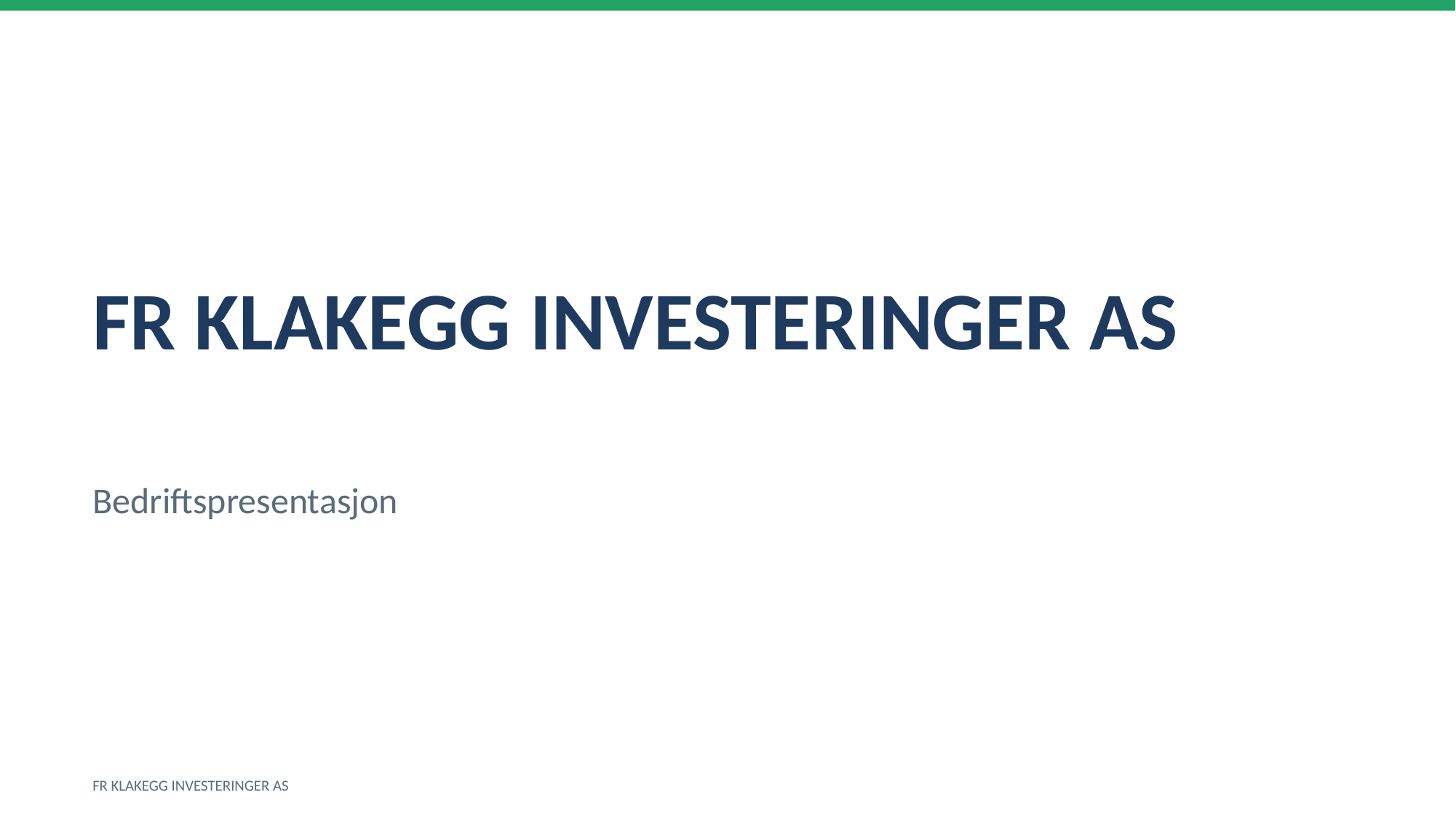

FR KLAKEGG INVESTERINGER AS
Bedriftspresentasjon
FR KLAKEGG INVESTERINGER AS